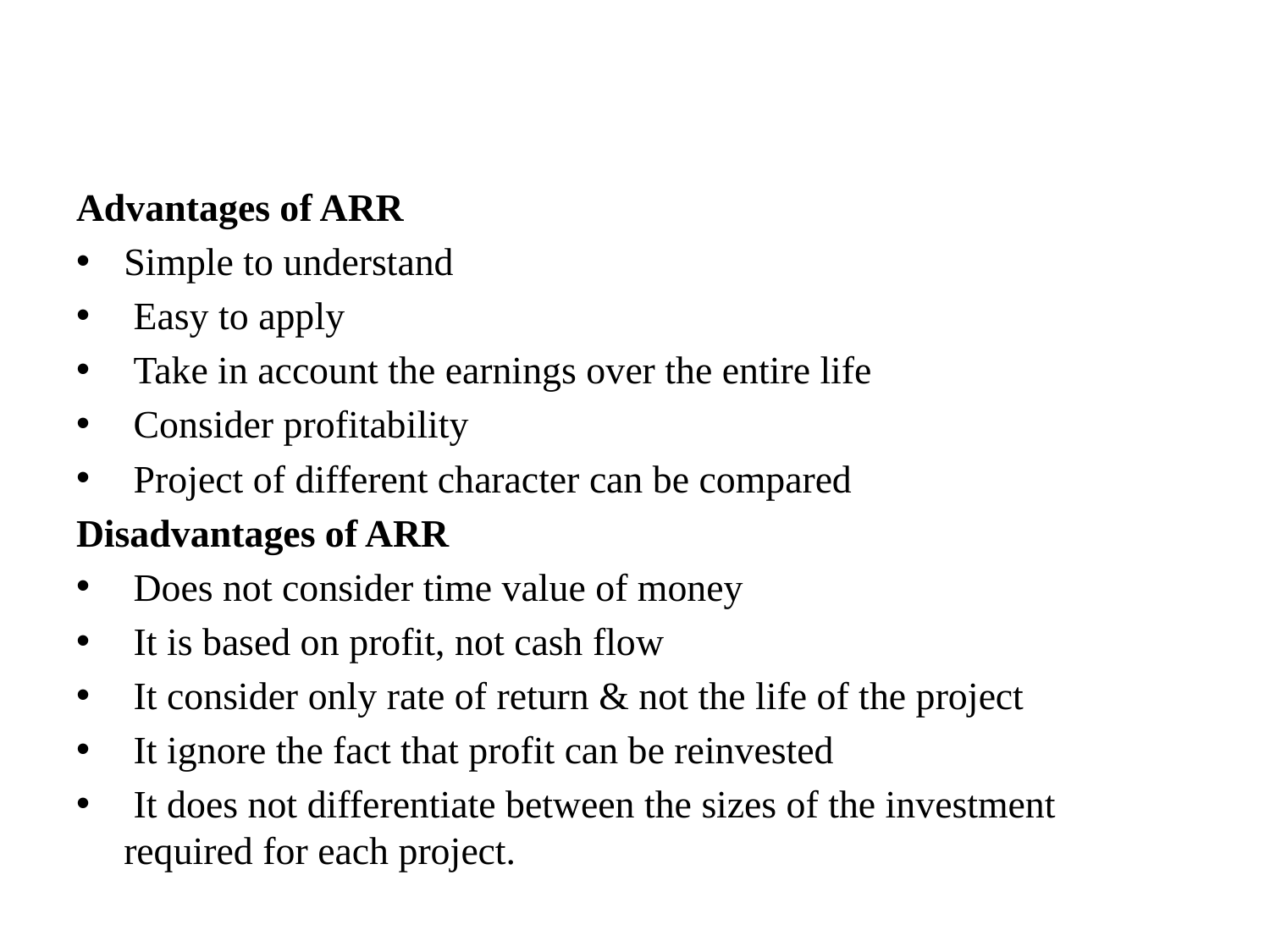

#
Advantages of ARR
Simple to understand
 Easy to apply
 Take in account the earnings over the entire life
 Consider profitability
 Project of different character can be compared
Disadvantages of ARR
 Does not consider time value of money
 It is based on profit, not cash flow
 It consider only rate of return & not the life of the project
 It ignore the fact that profit can be reinvested
 It does not differentiate between the sizes of the investment required for each project.